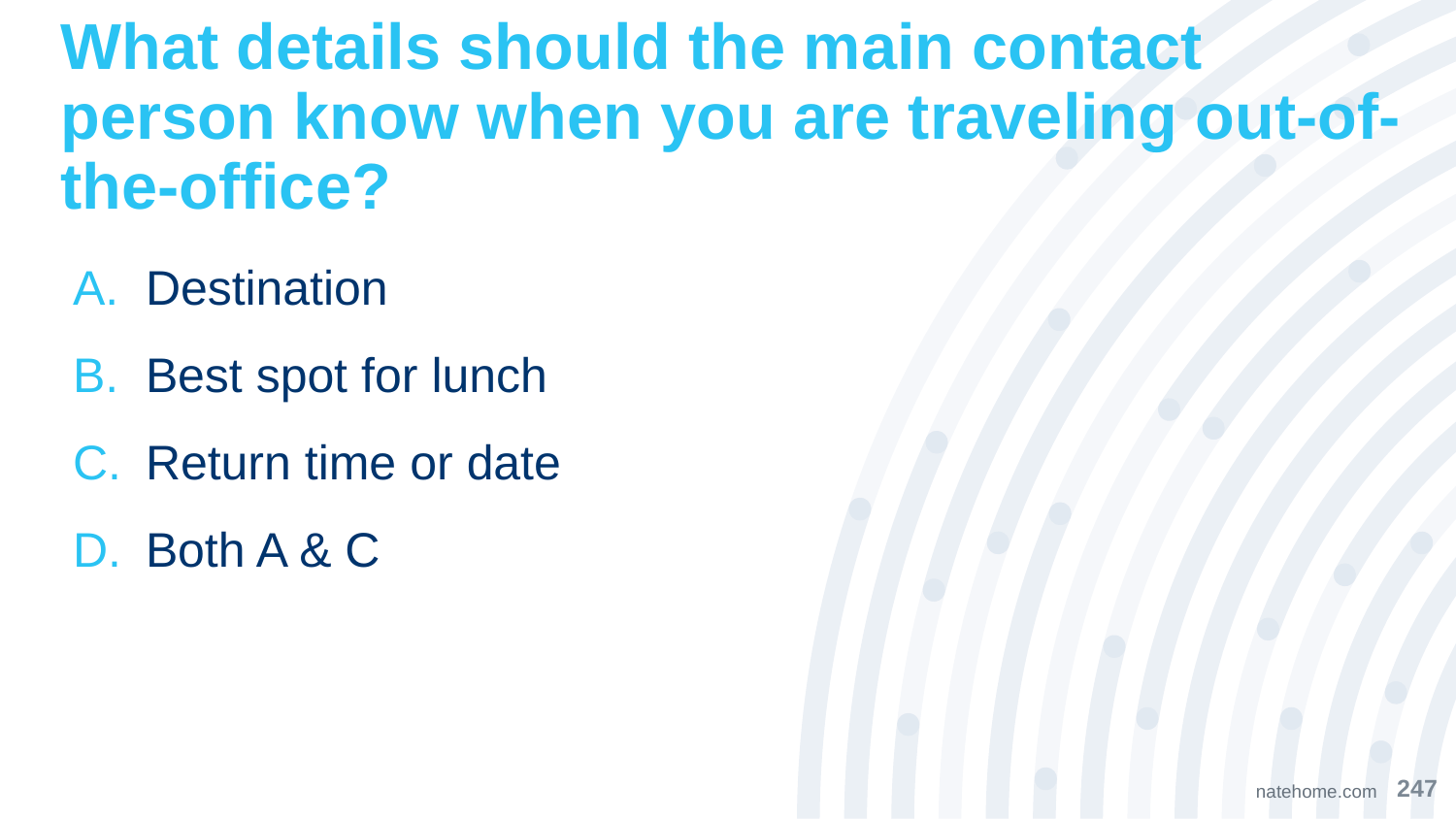

# What details should the main contact person know when you are traveling out-of-the-office?
Destination
Best spot for lunch
Return time or date
Both A & C
247
natehome.com